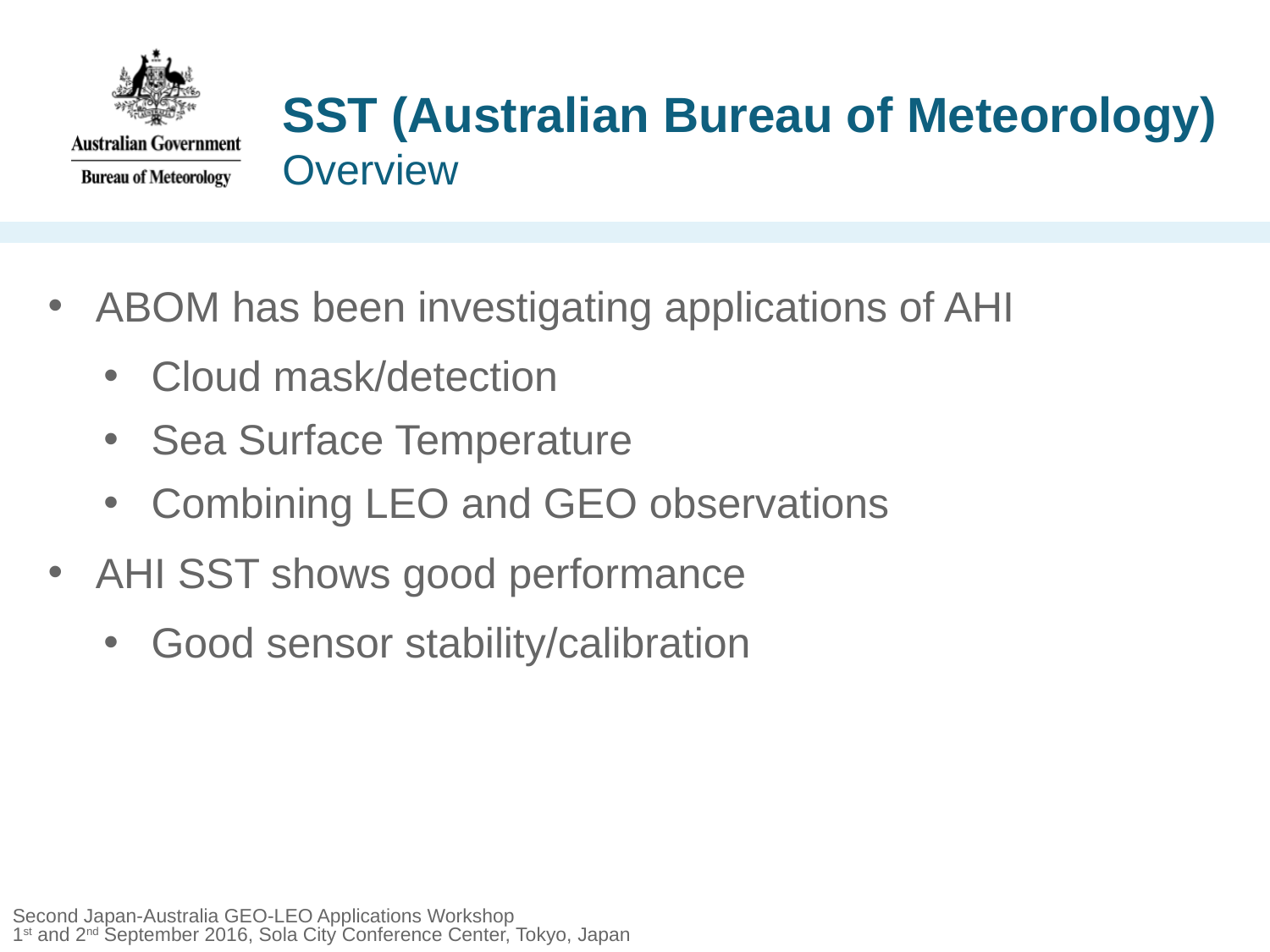

SST (Australian Bureau of Meteorology)
Overview
ABOM has been investigating applications of AHI
Cloud mask/detection
Sea Surface Temperature
Combining LEO and GEO observations
AHI SST shows good performance
Good sensor stability/calibration